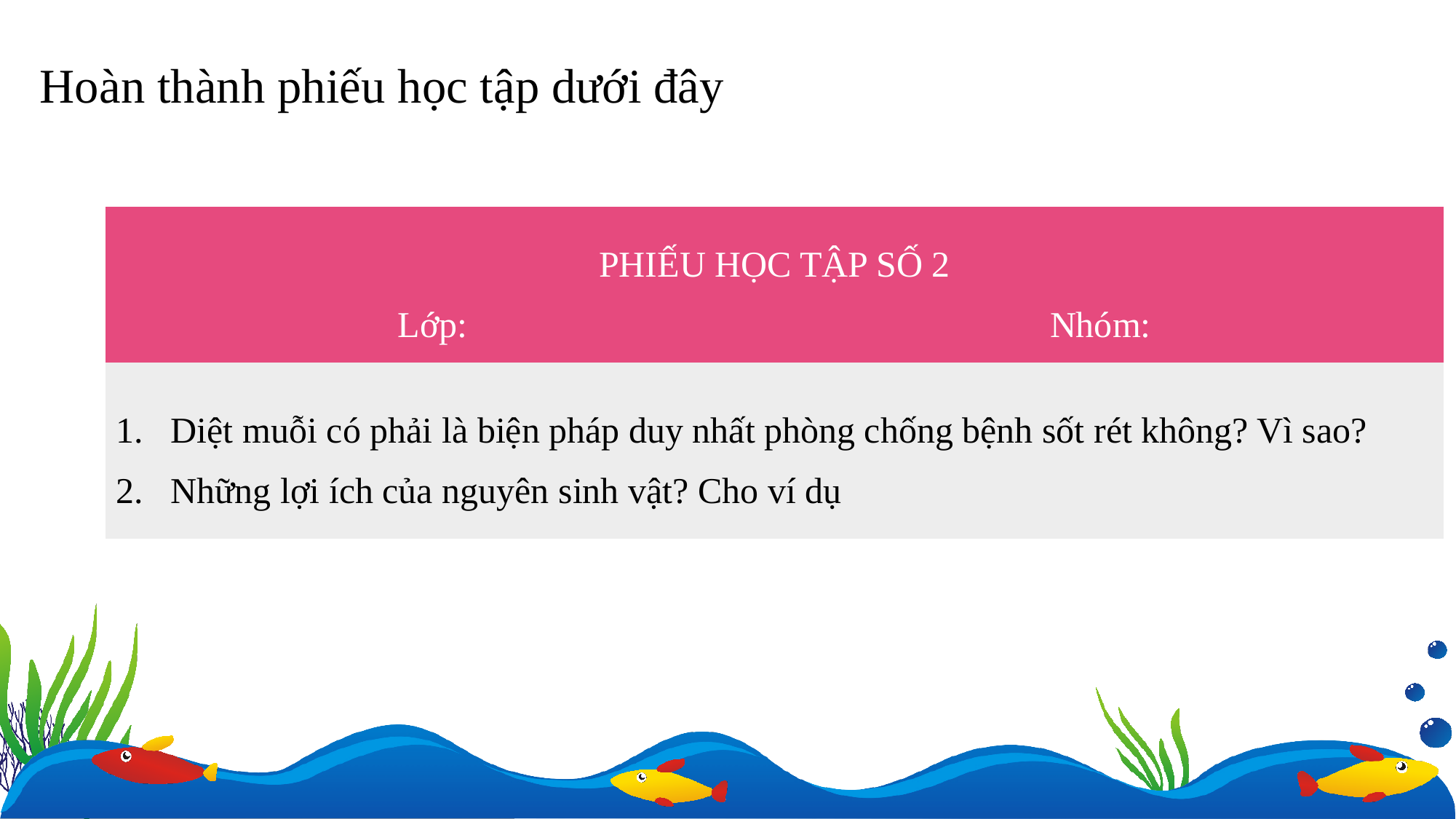

Hoàn thành phiếu học tập dưới đây
| PHIẾU HỌC TẬP SỐ 2 Lớp: Nhóm: |
| --- |
| Diệt muỗi có phải là biện pháp duy nhất phòng chống bệnh sốt rét không? Vì sao? Những lợi ích của nguyên sinh vật? Cho ví dụ |